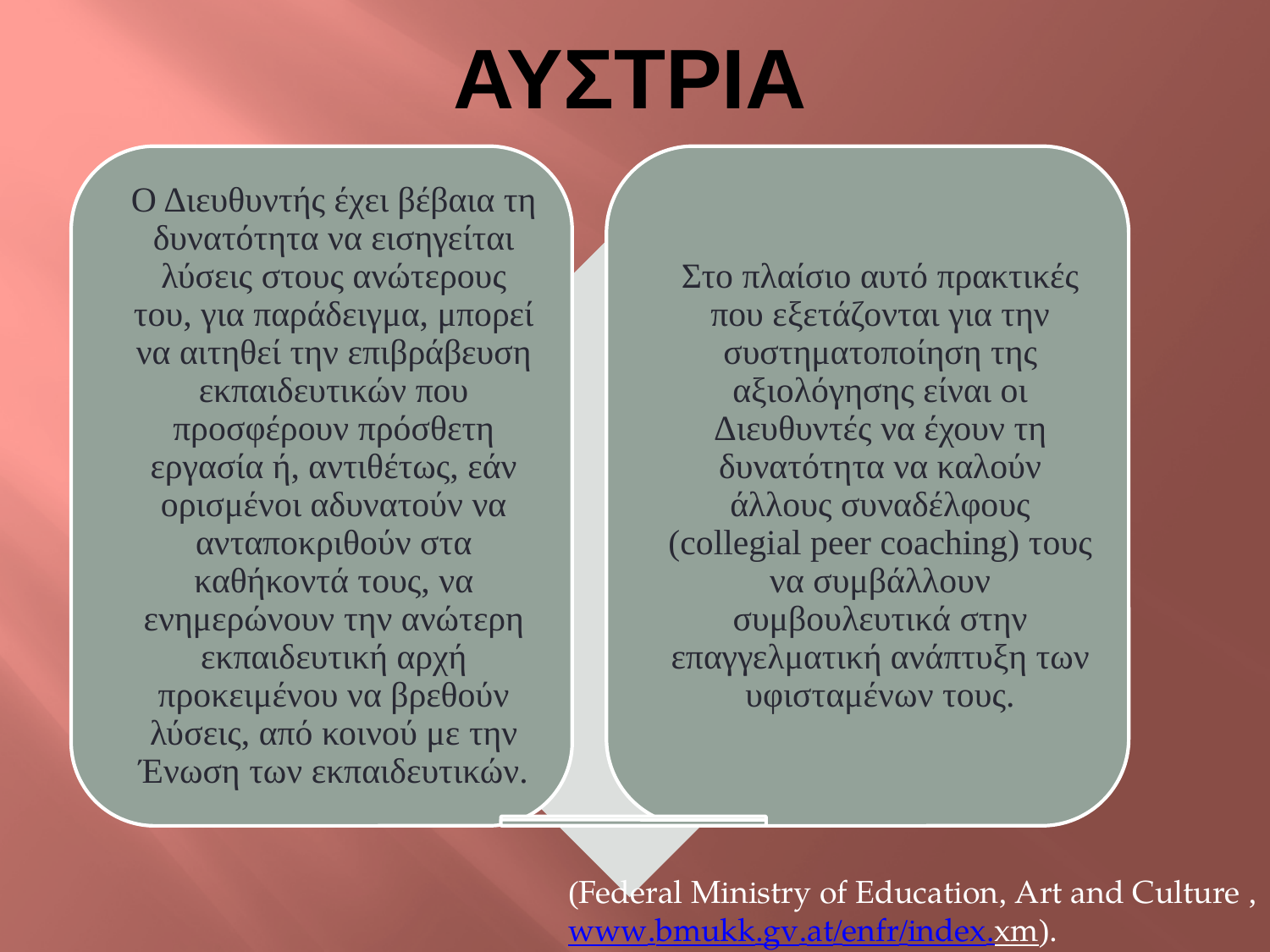

# αυστρια
Ο Διευθυντής έχει βέβαια τη δυνατότητα να εισηγείται λύσεις στους ανώτερους του, για παράδειγμα, μπορεί να αιτηθεί την επιβράβευση εκπαιδευτικών που προσφέρουν πρόσθετη εργασία ή, αντιθέτως, εάν ορισμένοι αδυνατούν να ανταποκριθούν στα καθήκοντά τους, να ενημερώνουν την ανώτερη εκπαιδευτική αρχή προκειμένου να βρεθούν λύσεις, από κοινού με την Ένωση των εκπαιδευτικών.
Στο πλαίσιο αυτό πρακτικές που εξετάζονται για την συστηματοποίηση της αξιολόγησης είναι οι Διευθυντές να έχουν τη δυνατότητα να καλούν άλλους συναδέλφους (collegial peer coaching) τους να συμβάλλουν συμβουλευτικά στην επαγγελματική ανάπτυξη των υφισταμένων τους.
			(Federal Ministry of Education, Art and Culture , 			www.bmukk.gv.at/enfr/index.xm).